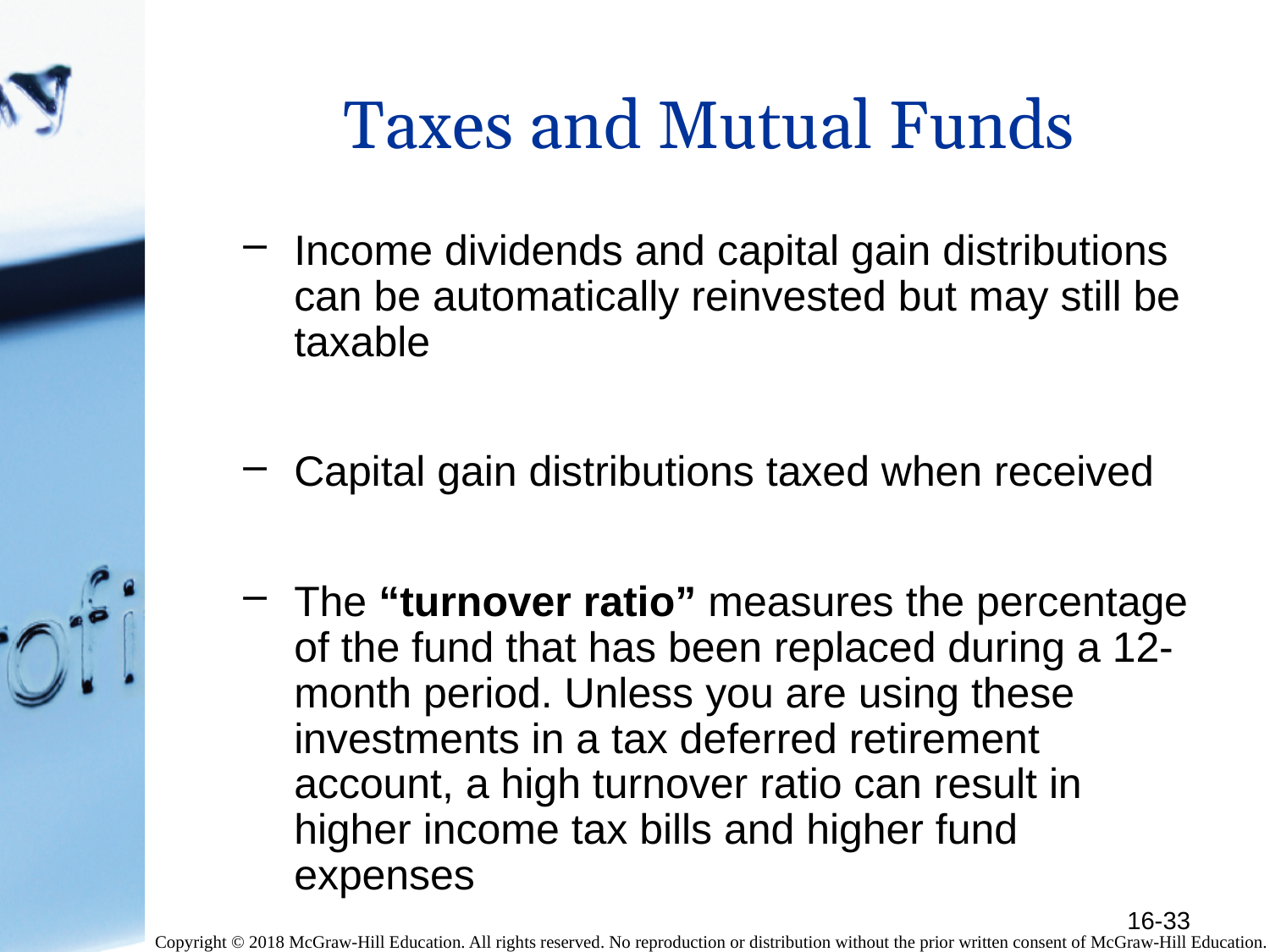

# Taxes and Mutual Funds
Income dividends and capital gain distributions can be automatically reinvested but may still be taxable

Capital gain distributions taxed when received

The “turnover ratio” measures the percentage of the fund that has been replaced during a 12-month period. Unless you are using these investments in a tax deferred retirement account, a high turnover ratio can result in higher income tax bills and higher fund expenses

16-33